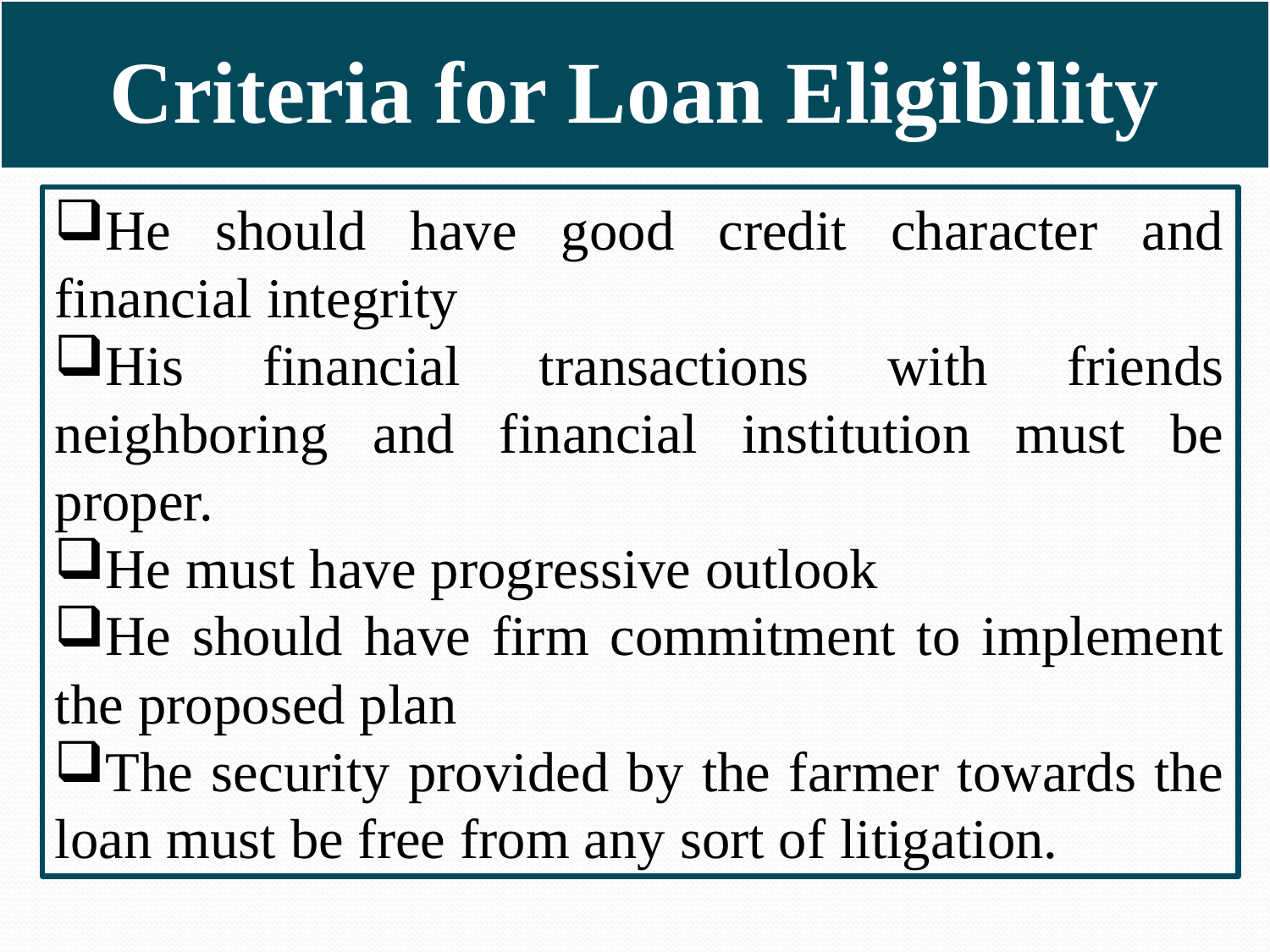

# Criteria for Loan Eligibility
He should have good credit character and financial integrity
His financial transactions with friends neighboring and financial institution must be proper.
He must have progressive outlook
He should have firm commitment to implement the proposed plan
The security provided by the farmer towards the loan must be free from any sort of litigation.